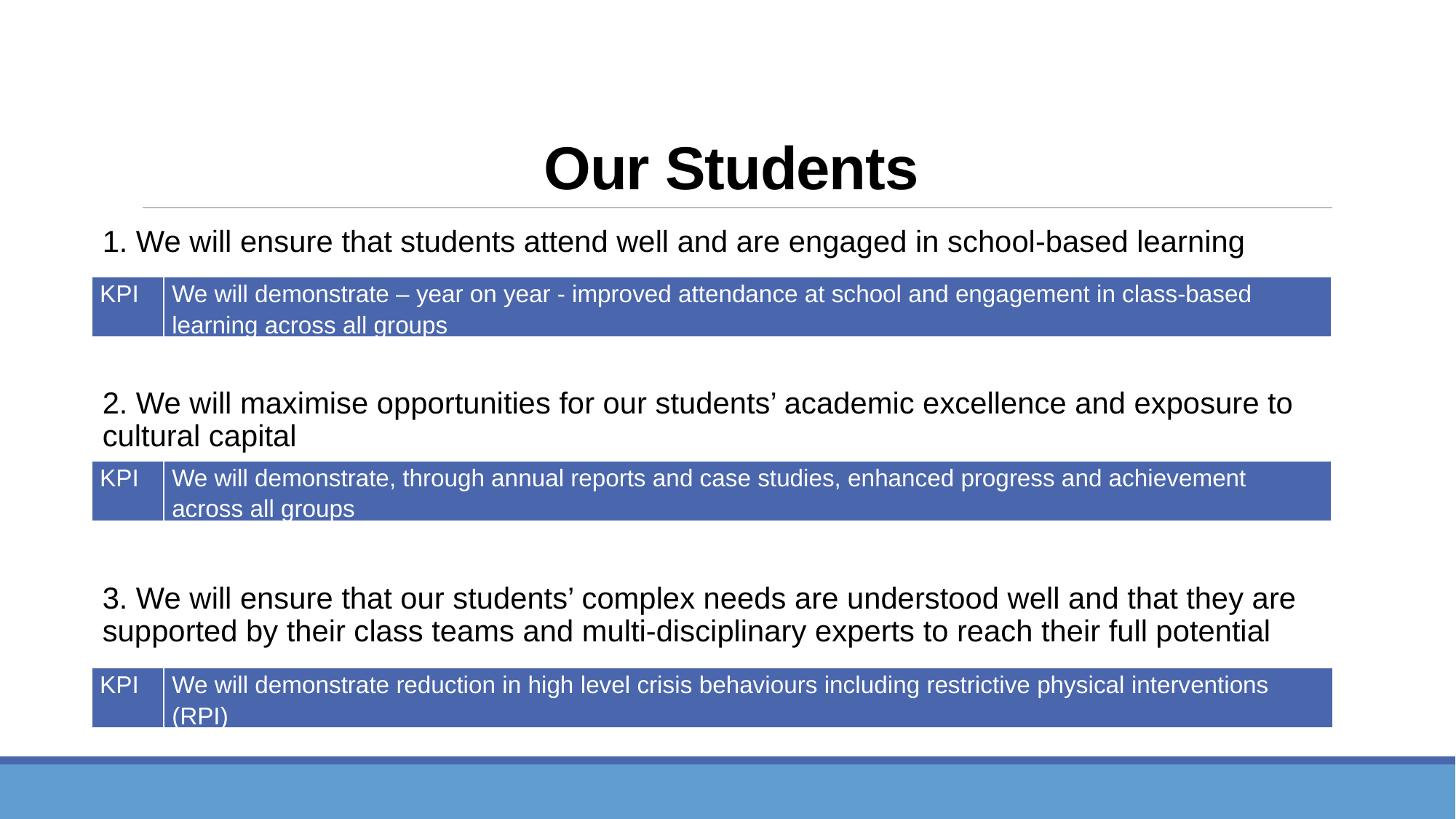

# Our Students
1. We will ensure that students attend well and are engaged in school-based learning

2. We will maximise opportunities for our students’ academic excellence and exposure to cultural capital

3. We will ensure that our students’ complex needs are understood well and that they are supported by their class teams and multi-disciplinary experts to reach their full potential

| KPI | We will demonstrate – year on year - improved attendance at school and engagement in class-based learning across all groups |
| --- | --- |
| KPI | We will demonstrate, through annual reports and case studies, enhanced progress and achievement across all groups |
| --- | --- |
| KPI | We will demonstrate reduction in high level crisis behaviours including restrictive physical interventions (RPI) |
| --- | --- |